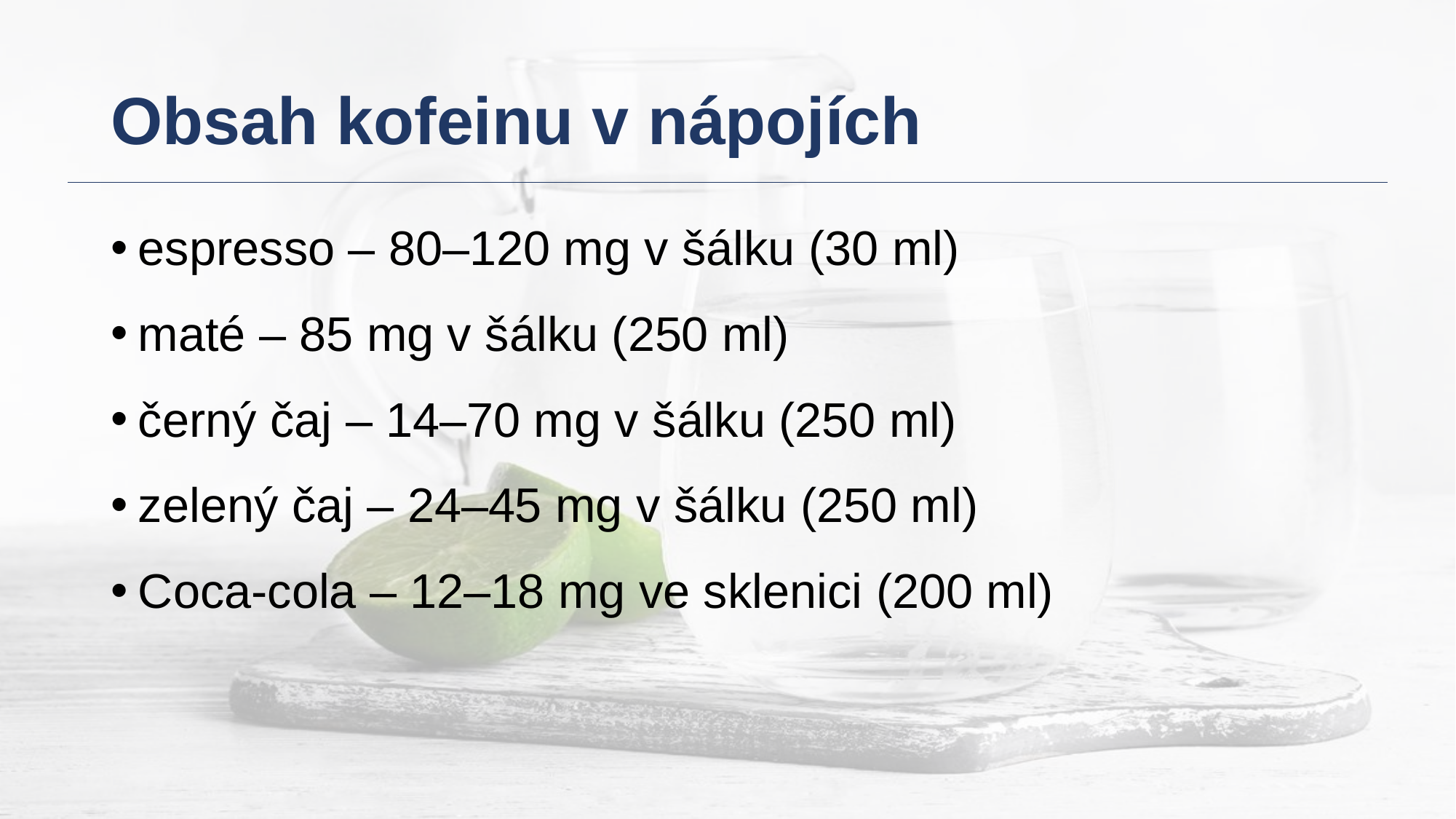

# Obsah kofeinu v nápojích
espresso – 80–120 mg v šálku (30 ml)
maté – 85 mg v šálku (250 ml)
černý čaj – 14–70 mg v šálku (250 ml)
zelený čaj – 24–45 mg v šálku (250 ml)
Coca-cola – 12–18 mg ve sklenici (200 ml)